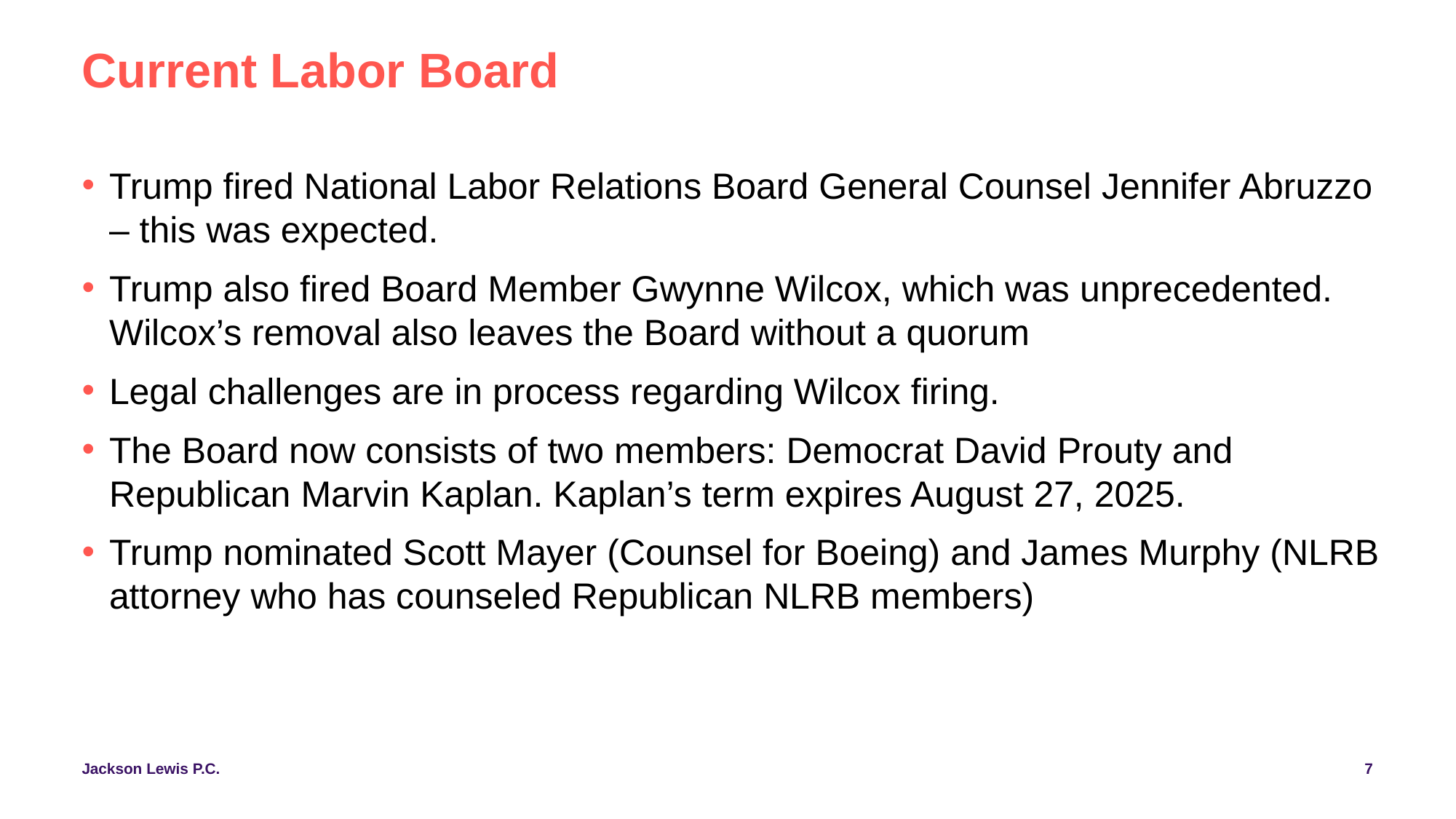

# Current Labor Board
Trump fired National Labor Relations Board General Counsel Jennifer Abruzzo – this was expected.
Trump also fired Board Member Gwynne Wilcox, which was unprecedented. Wilcox’s removal also leaves the Board without a quorum
Legal challenges are in process regarding Wilcox firing.
The Board now consists of two members: Democrat David Prouty and Republican Marvin Kaplan. Kaplan’s term expires August 27, 2025.
Trump nominated Scott Mayer (Counsel for Boeing) and James Murphy (NLRB attorney who has counseled Republican NLRB members)

7
Jackson Lewis P.C.